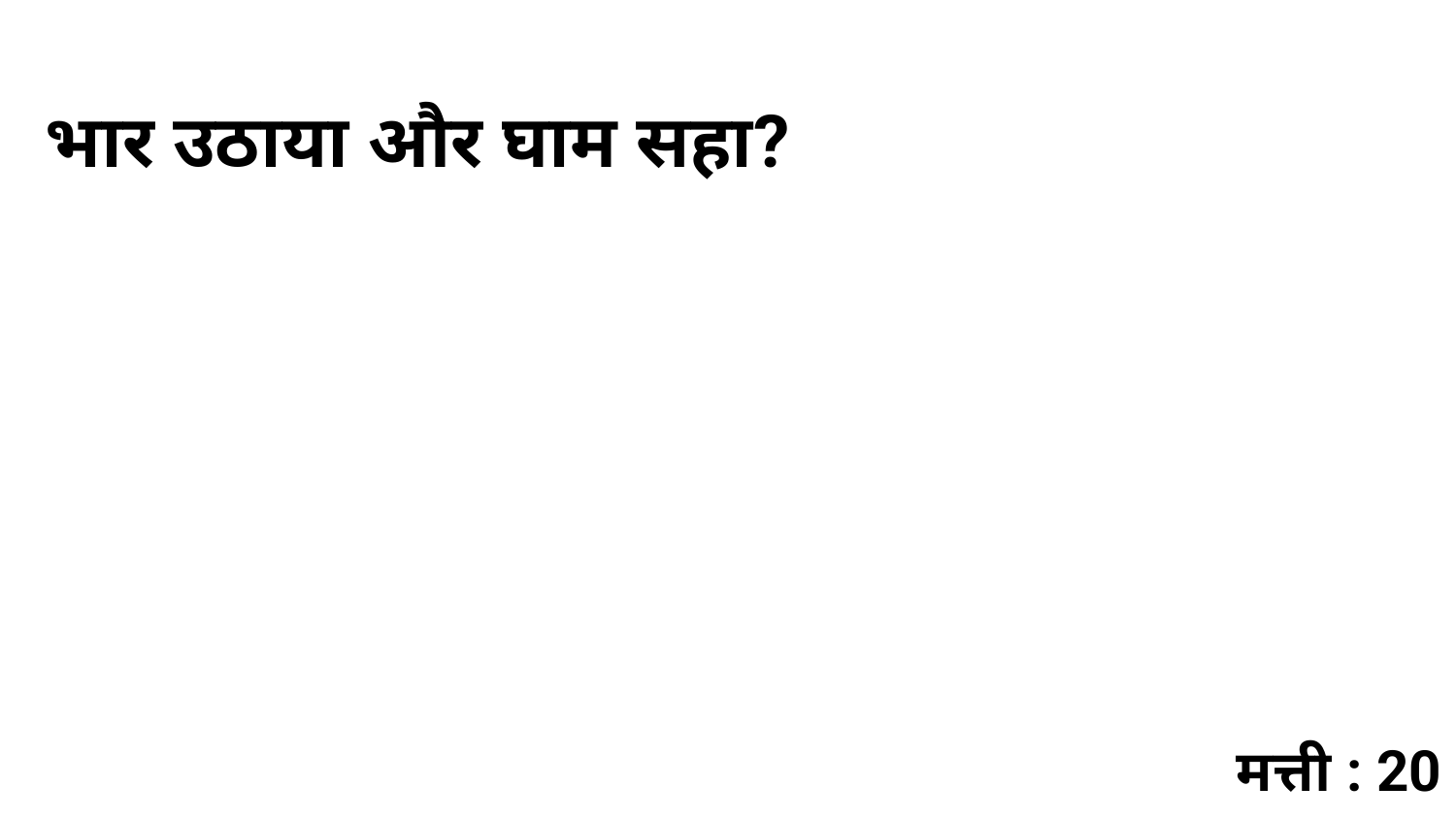

भार उठाया और घाम सहा?
मत्ती : 20